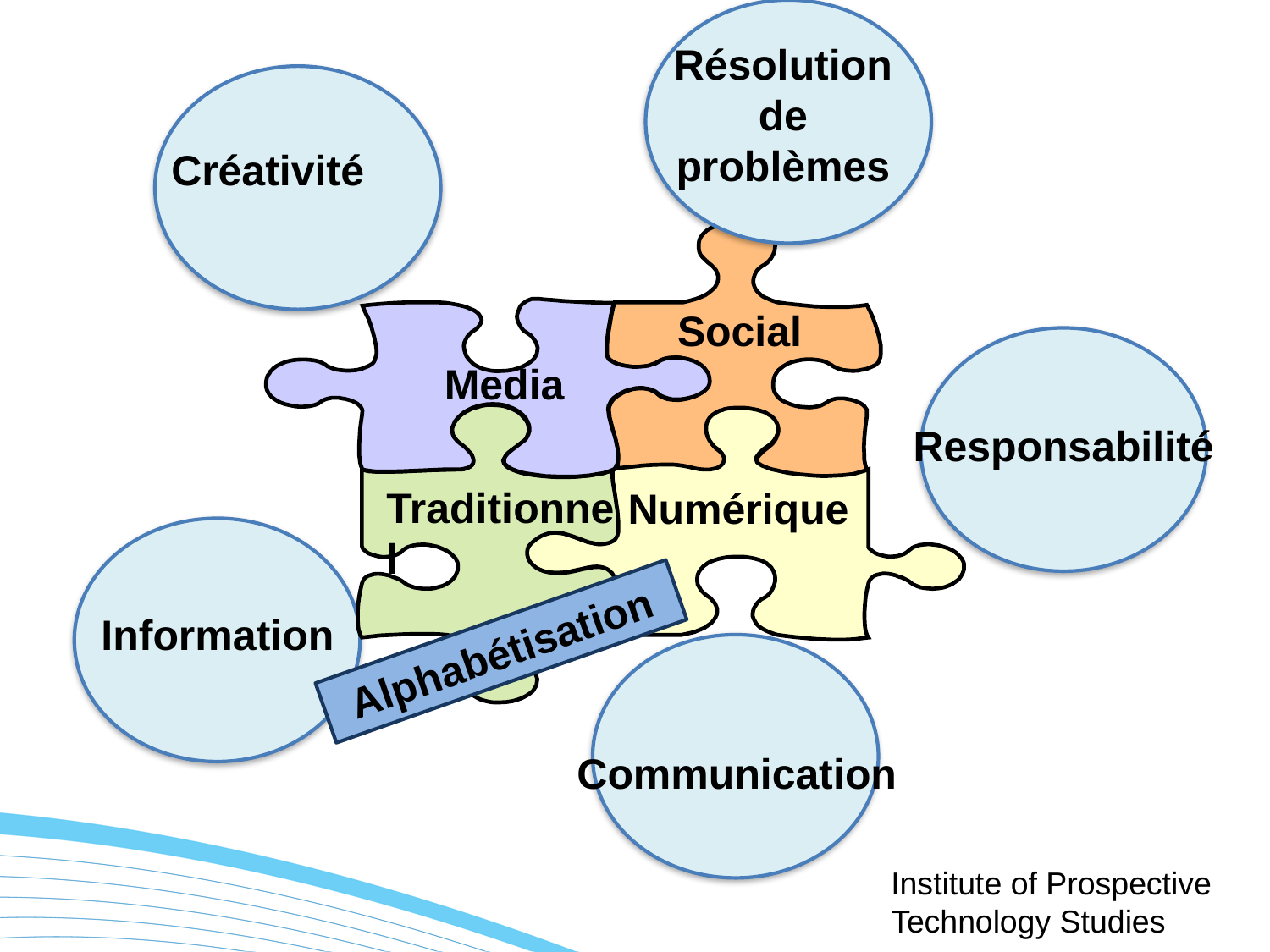

Résolution de problèmes

Créativité

Social
Media
Traditionnel
Numérique

Responsabilité

Information
Alphabétisation

Communication
Institute of Prospective Technology Studies